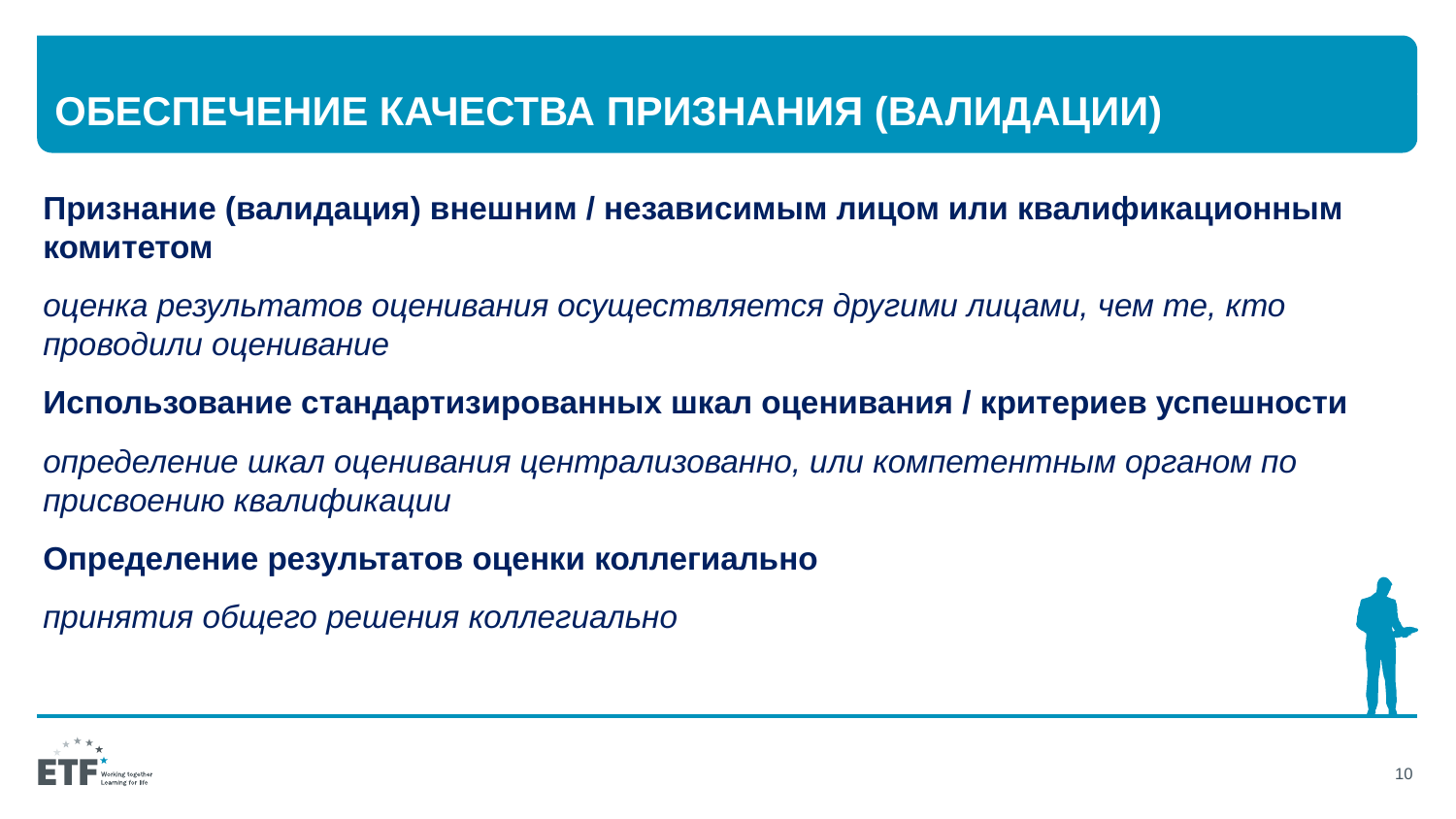

# Обеспечение качества признания (валидации)
Признание (валидация) внешним / независимым лицом или квалификационным комитетом
оценка результатов оценивания осуществляется другими лицами, чем те, кто проводили оценивание
Использование стандартизированных шкал оценивания / критериев успешности
определение шкал оценивания централизованно, или компетентным органом по присвоению квалификации
Определение результатов оценки коллегиально
принятия общего решения коллегиально

10